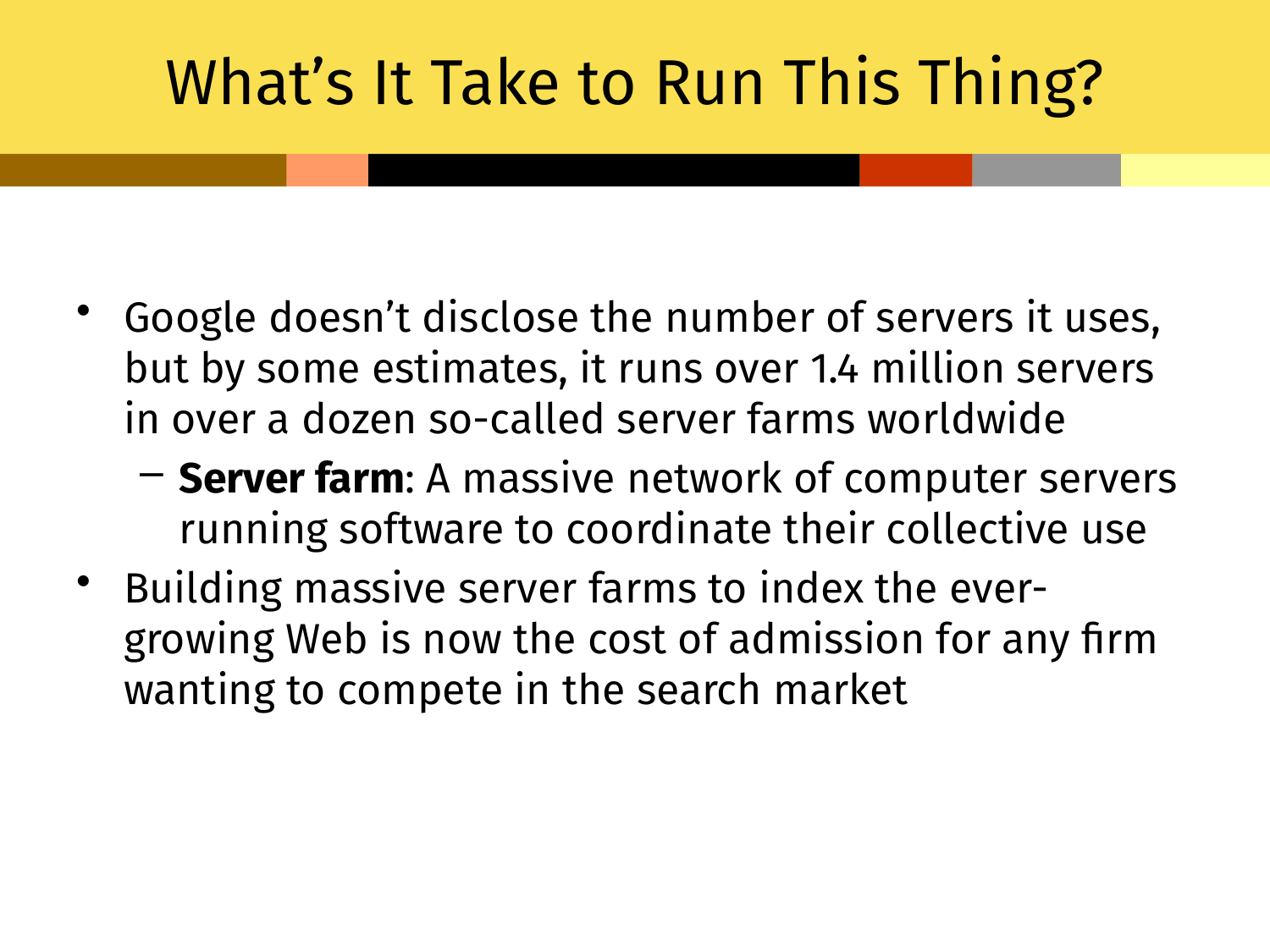

# What’s It Take to Run This Thing?
Google doesn’t disclose the number of servers it uses, but by some estimates, it runs over 1.4 million servers in over a dozen so-called server farms worldwide
Server farm: A massive network of computer servers running software to coordinate their collective use
Building massive server farms to index the ever-growing Web is now the cost of admission for any firm wanting to compete in the search market